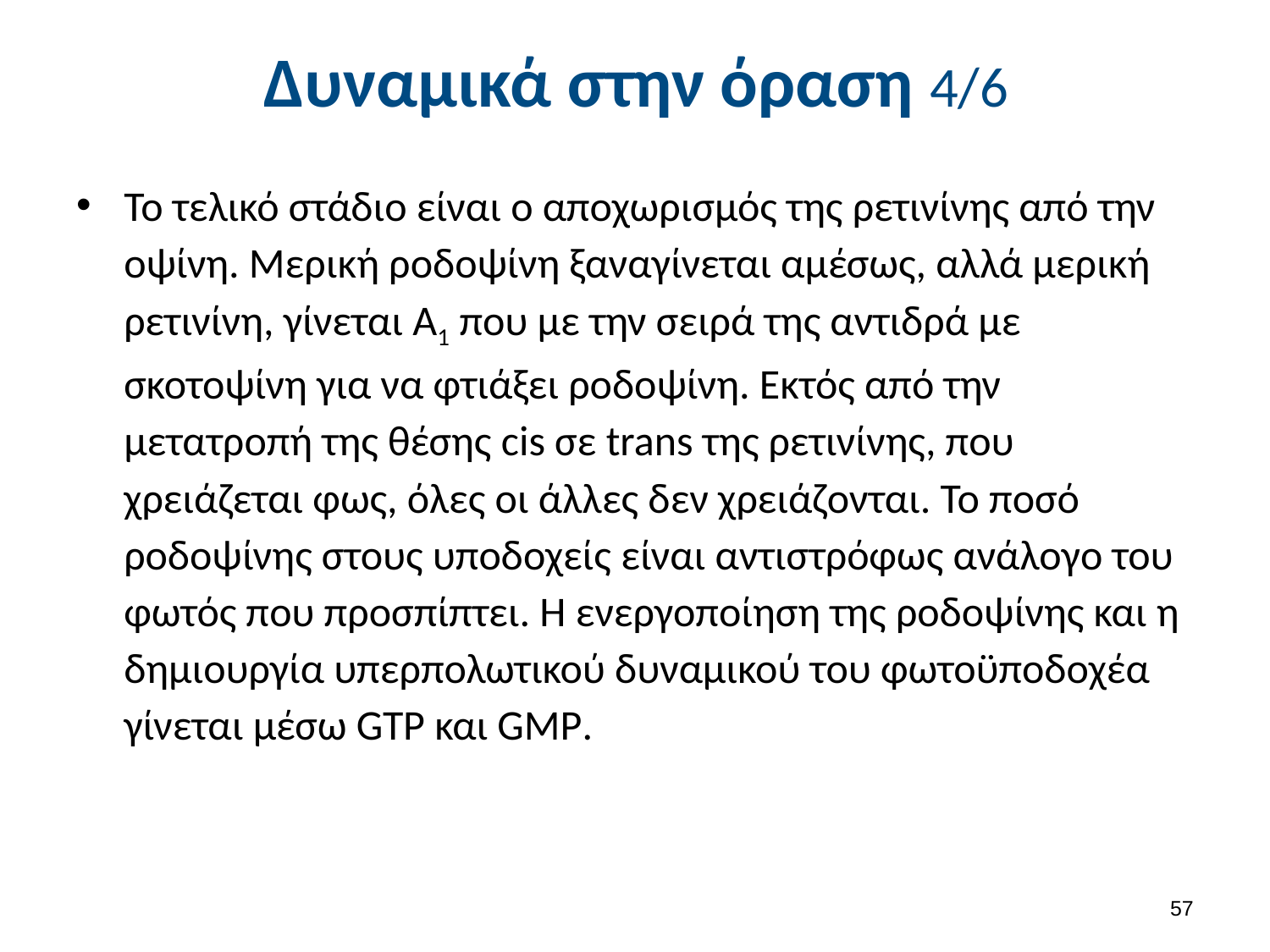

# Δυναμικά στην όραση 4/6
Το τελικό στάδιο είναι ο αποχωρισμός της ρετινίνης από την οψίνη. Μερική ροδοψίνη ξαναγίνεται αμέσως, αλλά μερική ρετινίνη, γίνεται Α1 που με την σειρά της αντιδρά με σκοτοψίνη για να φτιάξει ροδοψίνη. Εκτός από την μετατροπή της θέσης cis σε trans της ρετινίνης, που χρειάζεται φως, όλες οι άλλες δεν χρειάζονται. Το ποσό ροδοψίνης στους υποδοχείς είναι αντιστρόφως ανάλογο του φωτός που προσπίπτει. Η ενεργοποίηση της ροδοψίνης και η δημιουργία υπερπολωτικού δυναμικού του φωτοϋποδοχέα γίνεται μέσω GTP και GMP.
57